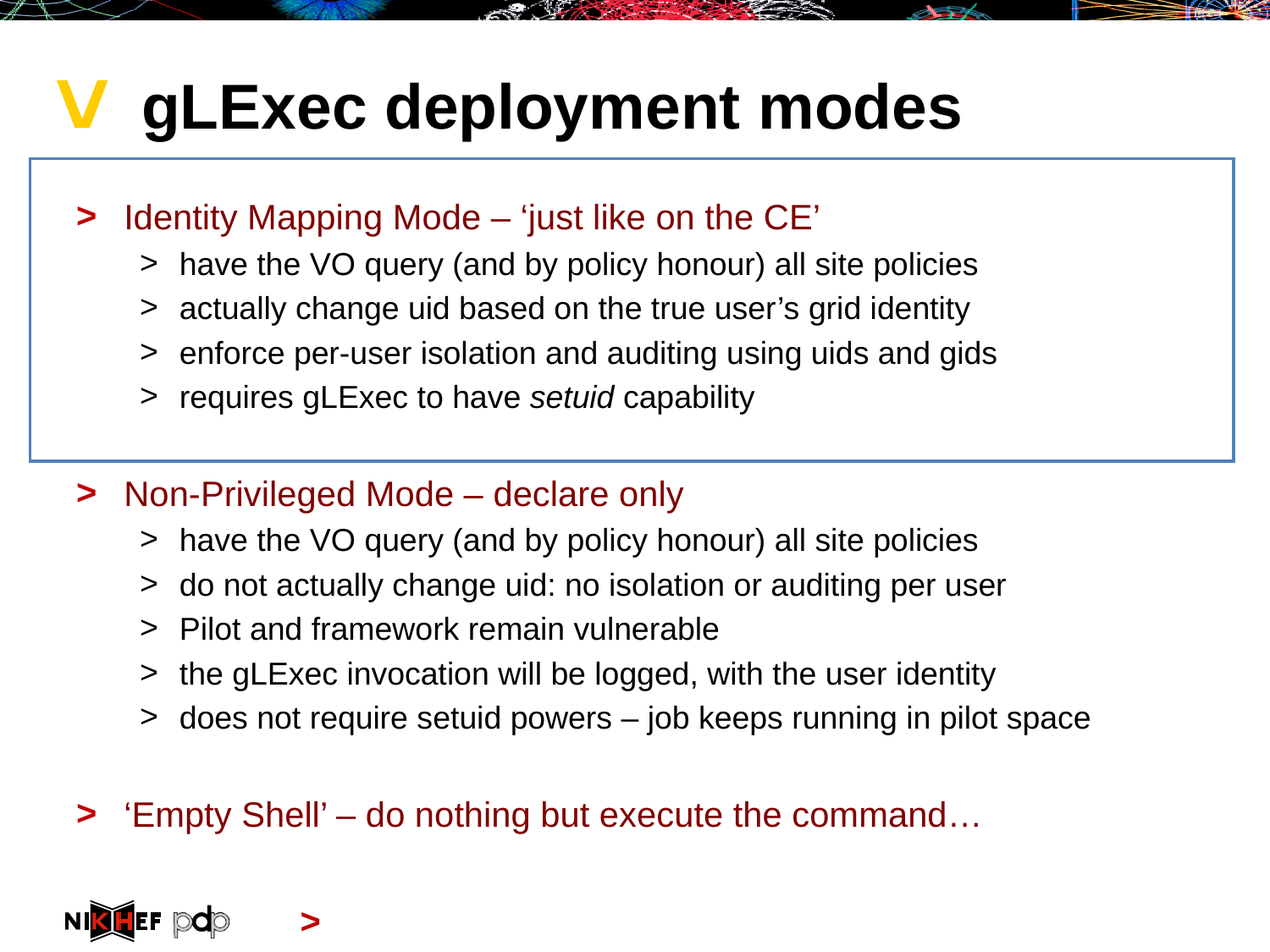

# gLExec deployment modes

Identity Mapping Mode – ‘just like on the CE’
have the VO query (and by policy honour) all site policies
actually change uid based on the true user’s grid identity
enforce per-user isolation and auditing using uids and gids
requires gLExec to have setuid capability

Non-Privileged Mode – declare only
have the VO query (and by policy honour) all site policies
do not actually change uid: no isolation or auditing per user
Pilot and framework remain vulnerable
the gLExec invocation will be logged, with the user identity
does not require setuid powers – job keeps running in pilot space

‘Empty Shell’ – do nothing but execute the command…